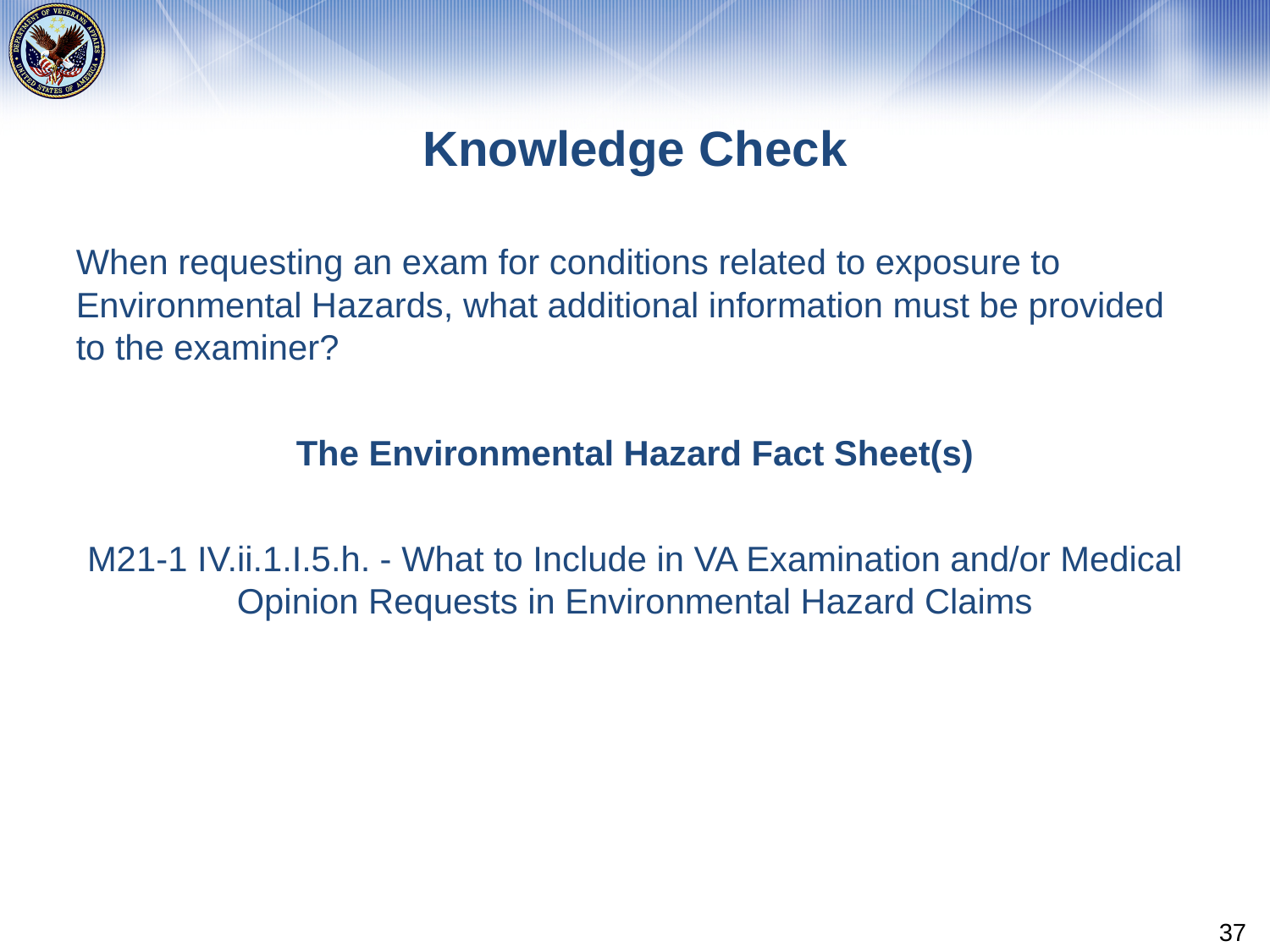

# Knowledge Check
When requesting an exam for conditions related to exposure to Environmental Hazards, what additional information must be provided to the examiner?

The Environmental Hazard Fact Sheet(s)

M21-1 IV.ii.1.I.5.h. - What to Include in VA Examination and/or Medical Opinion Requests in Environmental Hazard Claims
37